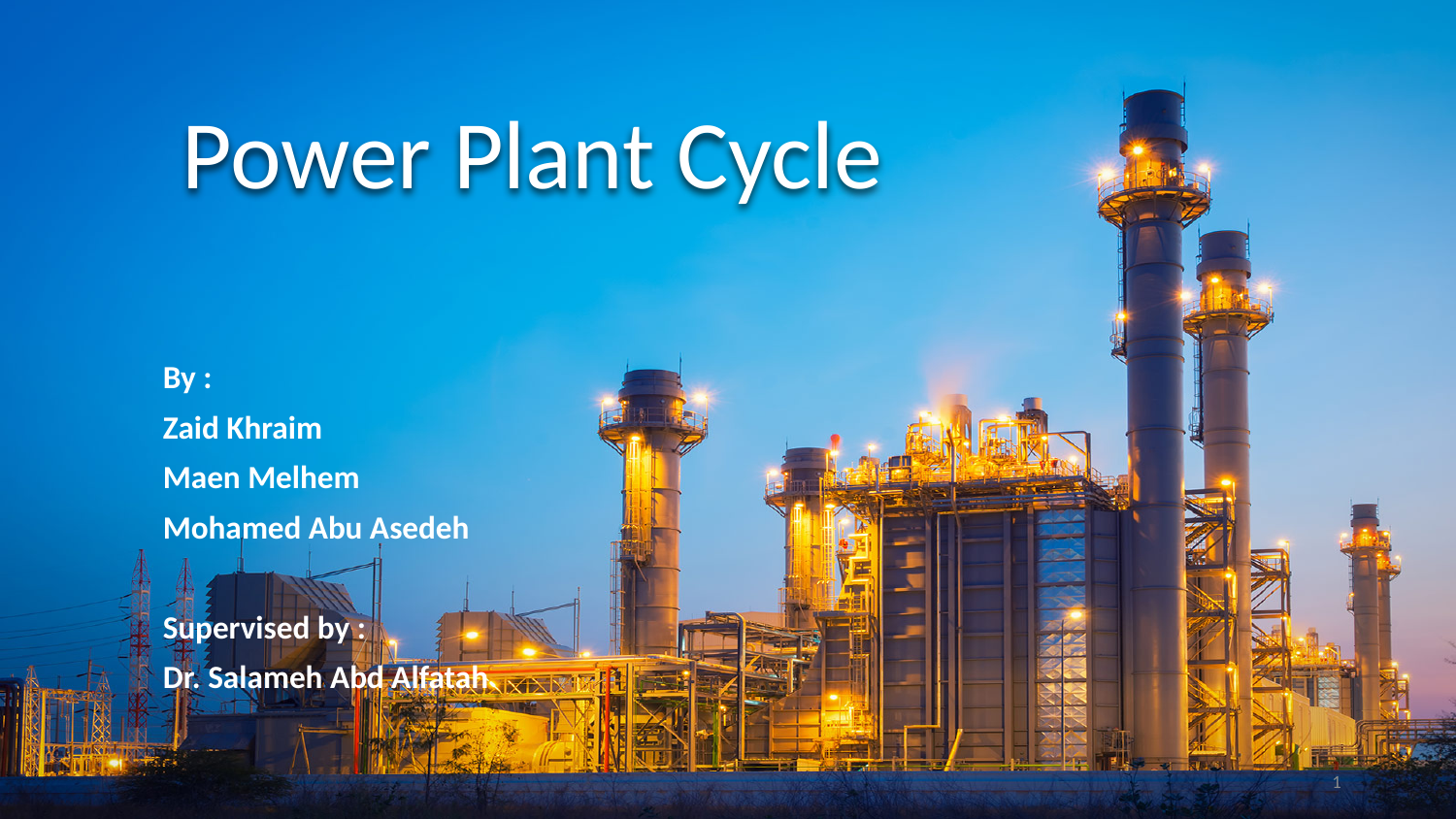

# Power Plant Cycle
By :
Zaid Khraim
Maen Melhem
Mohamed Abu Asedeh

Supervised by :
Dr. Salameh Abd Alfatah
1